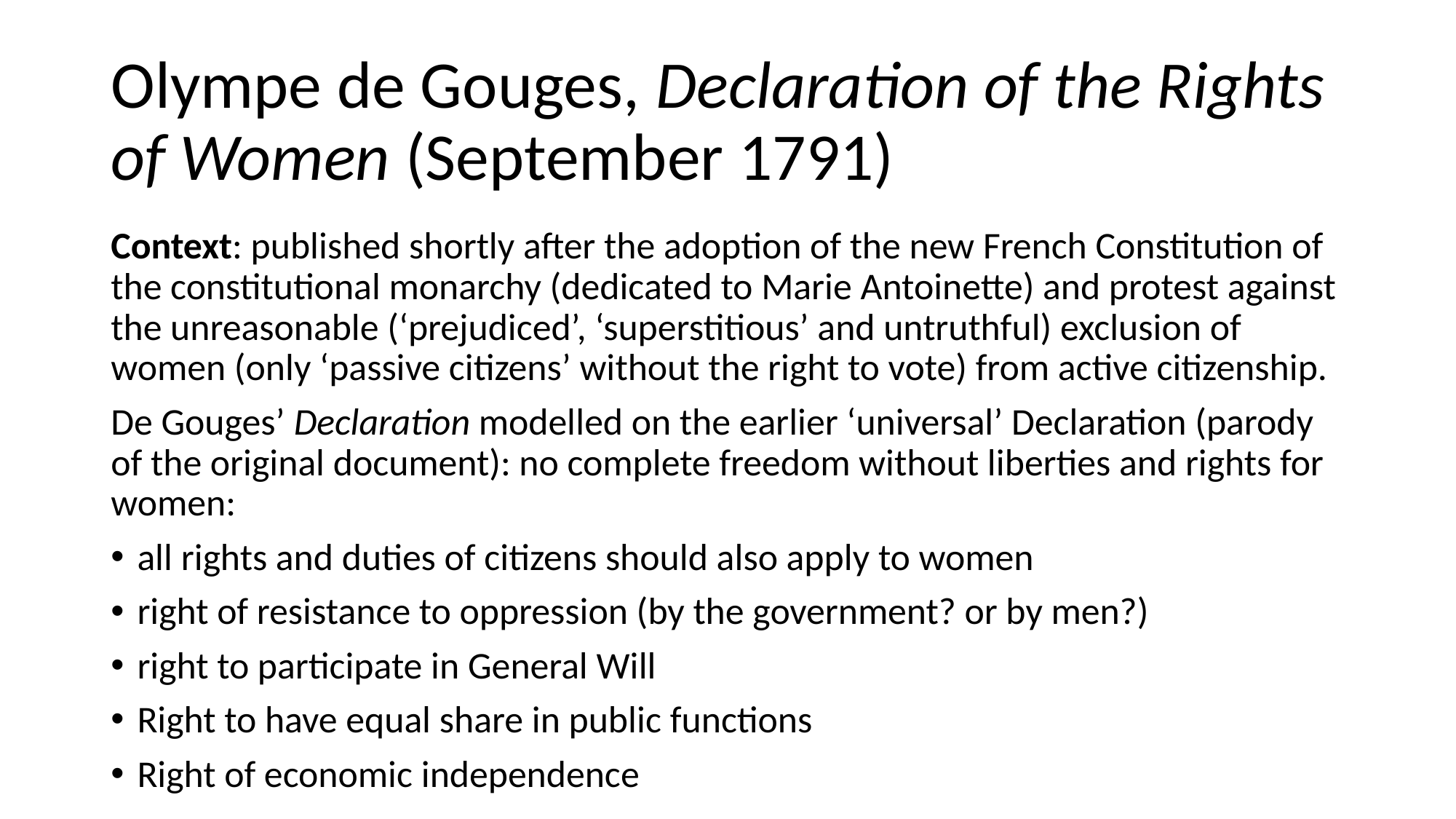

# Olympe de Gouges, Declaration of the Rights of Women (September 1791)
Context: published shortly after the adoption of the new French Constitution of the constitutional monarchy (dedicated to Marie Antoinette) and protest against the unreasonable (‘prejudiced’, ‘superstitious’ and untruthful) exclusion of women (only ‘passive citizens’ without the right to vote) from active citizenship.
De Gouges’ Declaration modelled on the earlier ‘universal’ Declaration (parody of the original document): no complete freedom without liberties and rights for women:
all rights and duties of citizens should also apply to women
right of resistance to oppression (by the government? or by men?)
right to participate in General Will
Right to have equal share in public functions
Right of economic independence